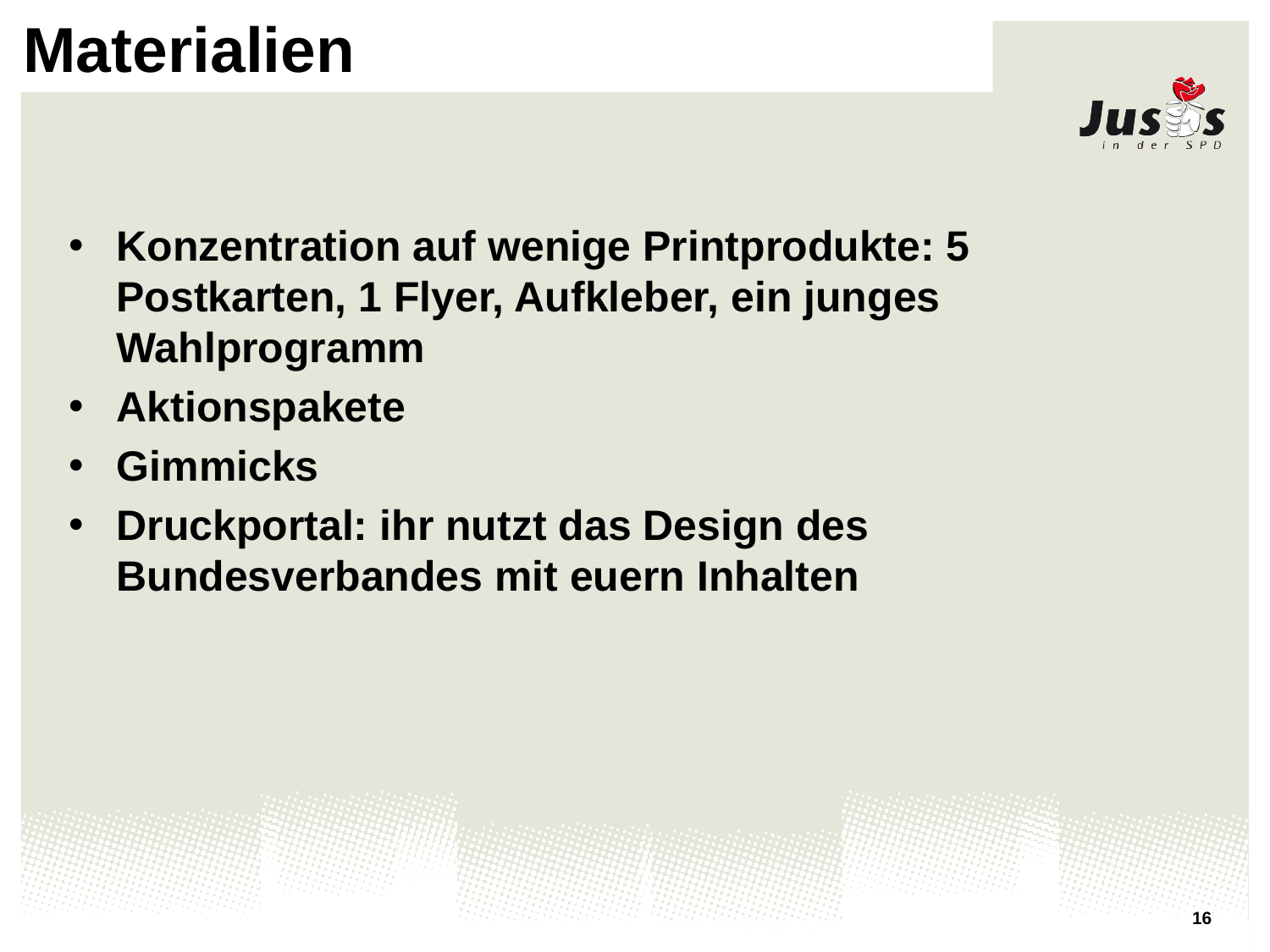

# Materialien

Konzentration auf wenige Printprodukte: 5 Postkarten, 1 Flyer, Aufkleber, ein junges Wahlprogramm
Aktionspakete
Gimmicks
Druckportal: ihr nutzt das Design des Bundesverbandes mit euern Inhalten
16